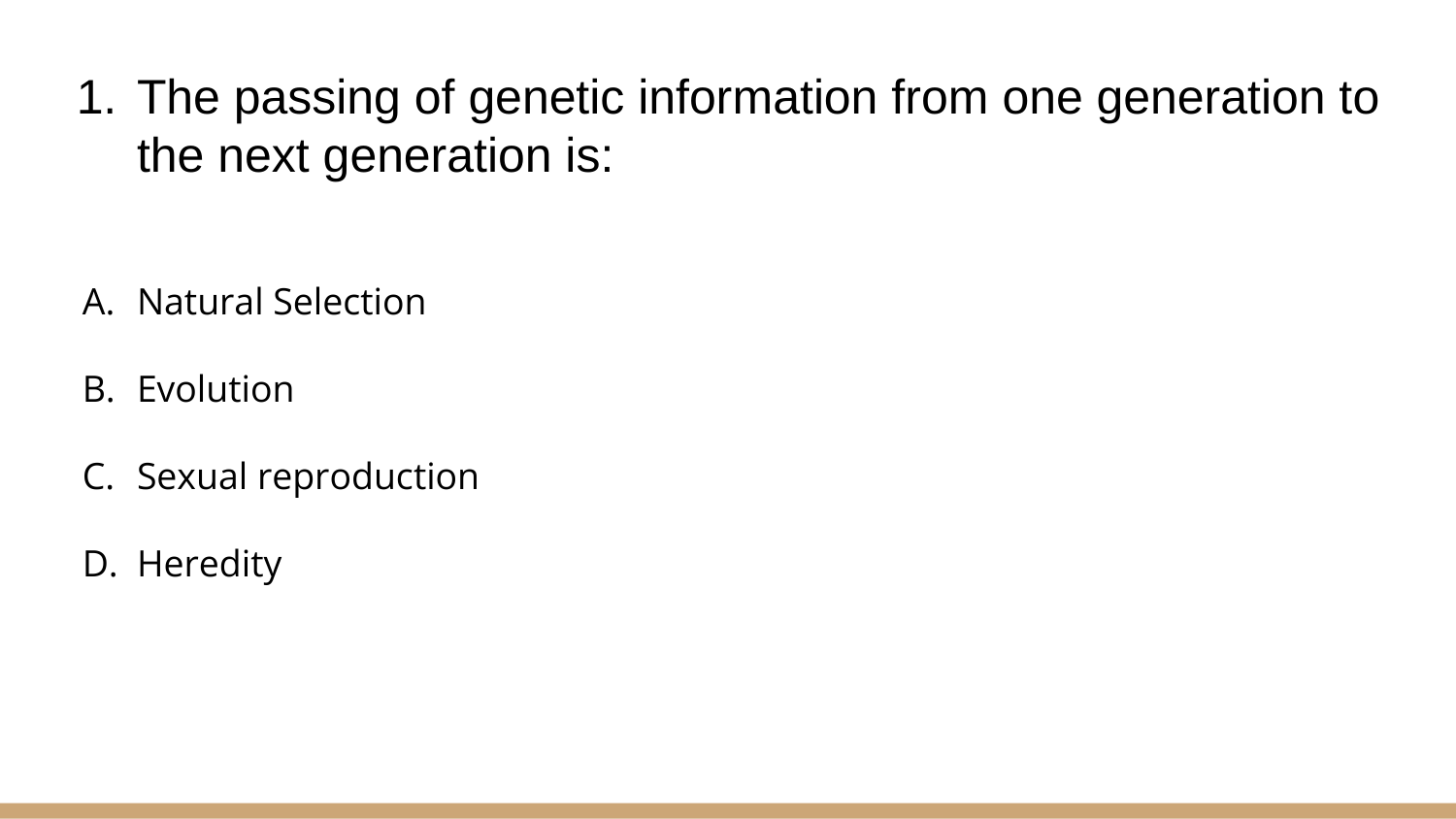

# The passing of genetic information from one generation to the next generation is:
Natural Selection
Evolution
Sexual reproduction
Heredity